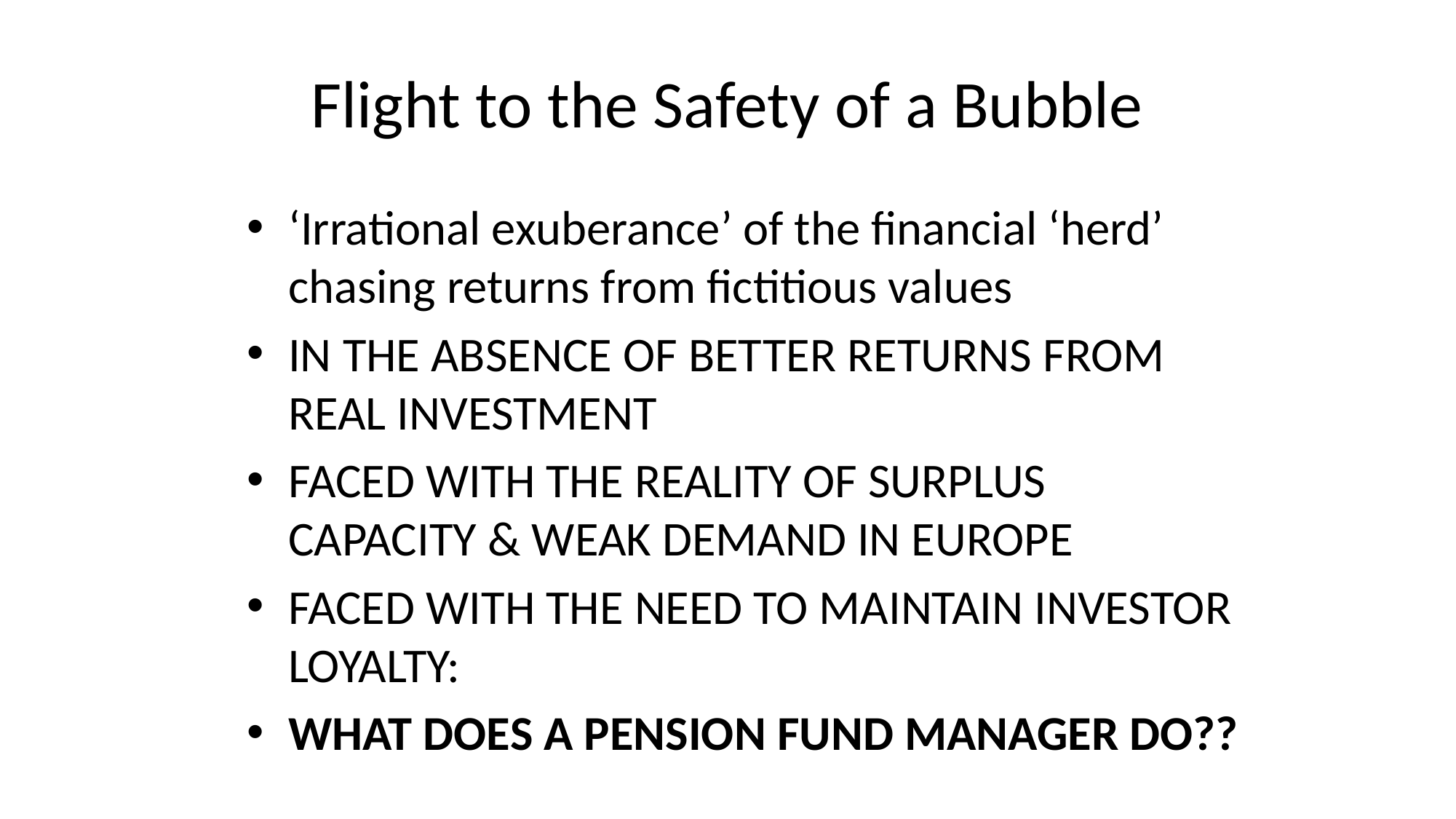

# Flight to the Safety of a Bubble
‘Irrational exuberance’ of the financial ‘herd’ chasing returns from fictitious values
IN THE ABSENCE OF BETTER RETURNS FROM REAL INVESTMENT
FACED WITH THE REALITY OF SURPLUS CAPACITY & WEAK DEMAND IN EUROPE
FACED WITH THE NEED TO MAINTAIN INVESTOR LOYALTY:
WHAT DOES A PENSION FUND MANAGER DO??